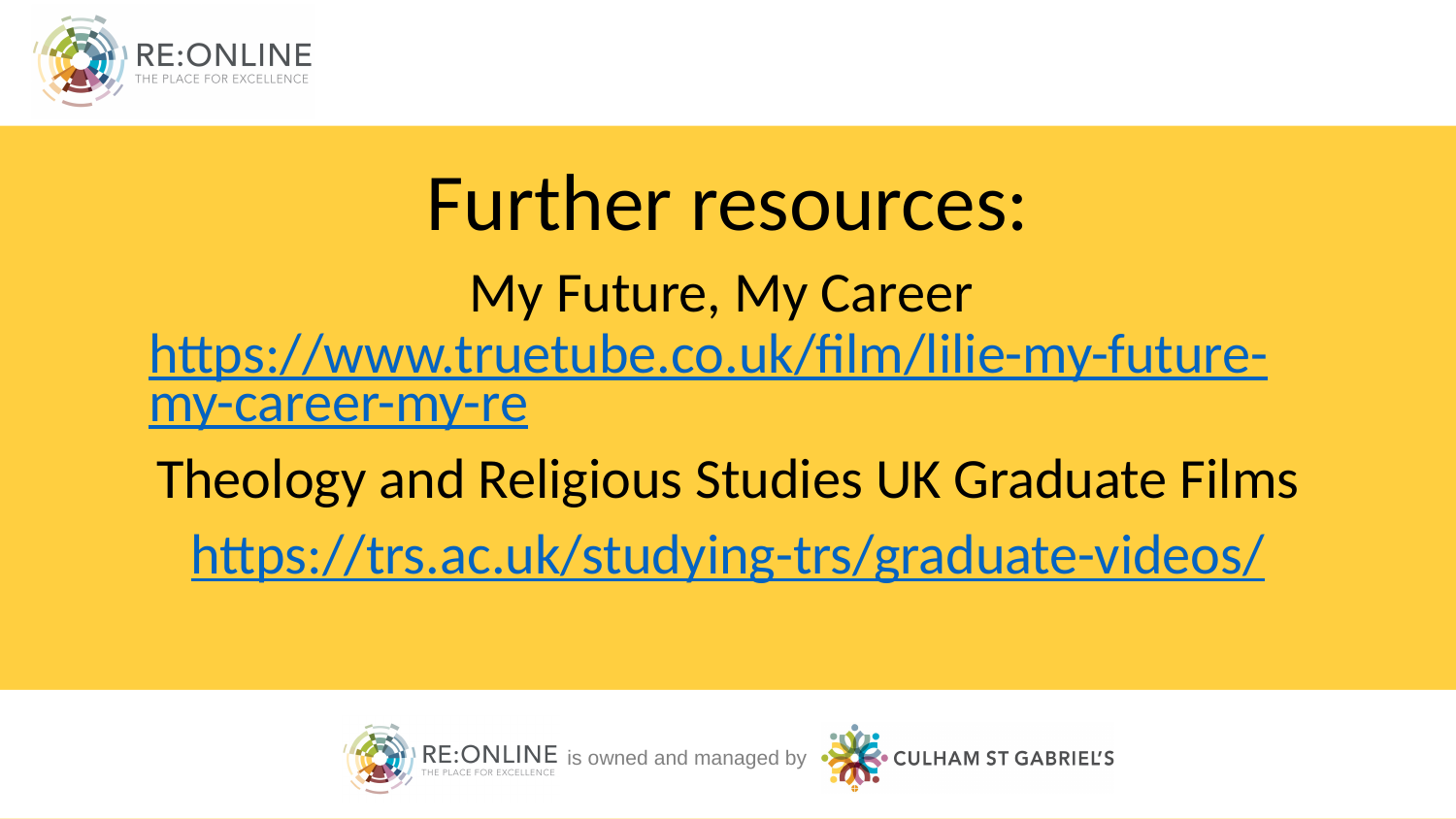

Further resources:
My Future, My Career https://www.truetube.co.uk/film/lilie-my-future-my-career-my-re
Theology and Religious Studies UK Graduate Films
https://trs.ac.uk/studying-trs/graduate-videos/